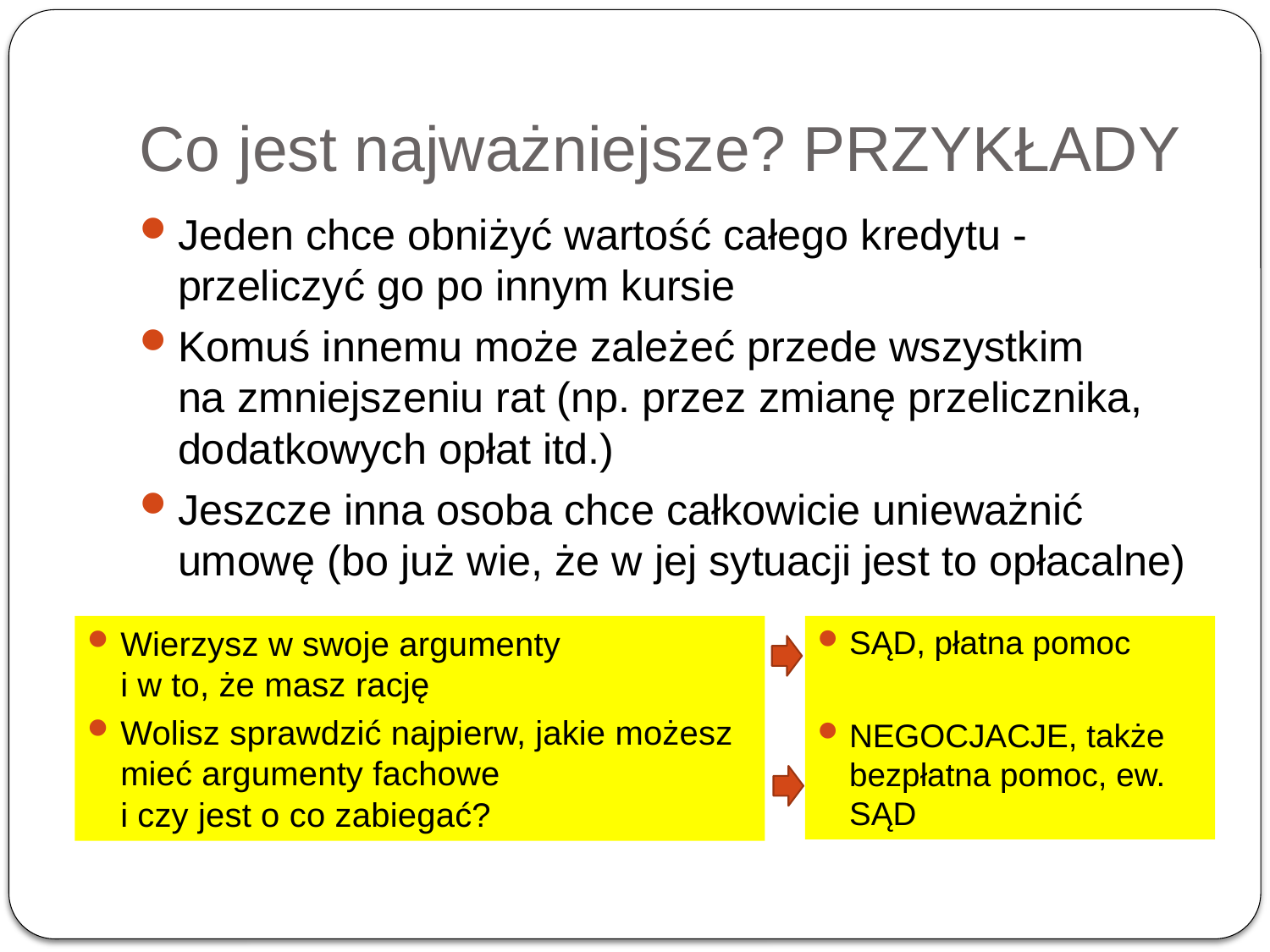

# Co jest najważniejsze? PRZYKŁADY
Jeden chce obniżyć wartość całego kredytu - przeliczyć go po innym kursie
Komuś innemu może zależeć przede wszystkim
na zmniejszeniu rat (np. przez zmianę przelicznika, dodatkowych opłat itd.)
Jeszcze inna osoba chce całkowicie unieważnić umowę (bo już wie, że w jej sytuacji jest to opłacalne)
Wierzysz w swoje argumenty
i w to, że masz rację
Wolisz sprawdzić najpierw, jakie możesz mieć argumenty fachowe
i czy jest o co zabiegać?
SĄD, płatna pomoc

NEGOCJACJE, także bezpłatna pomoc, ew. SĄD